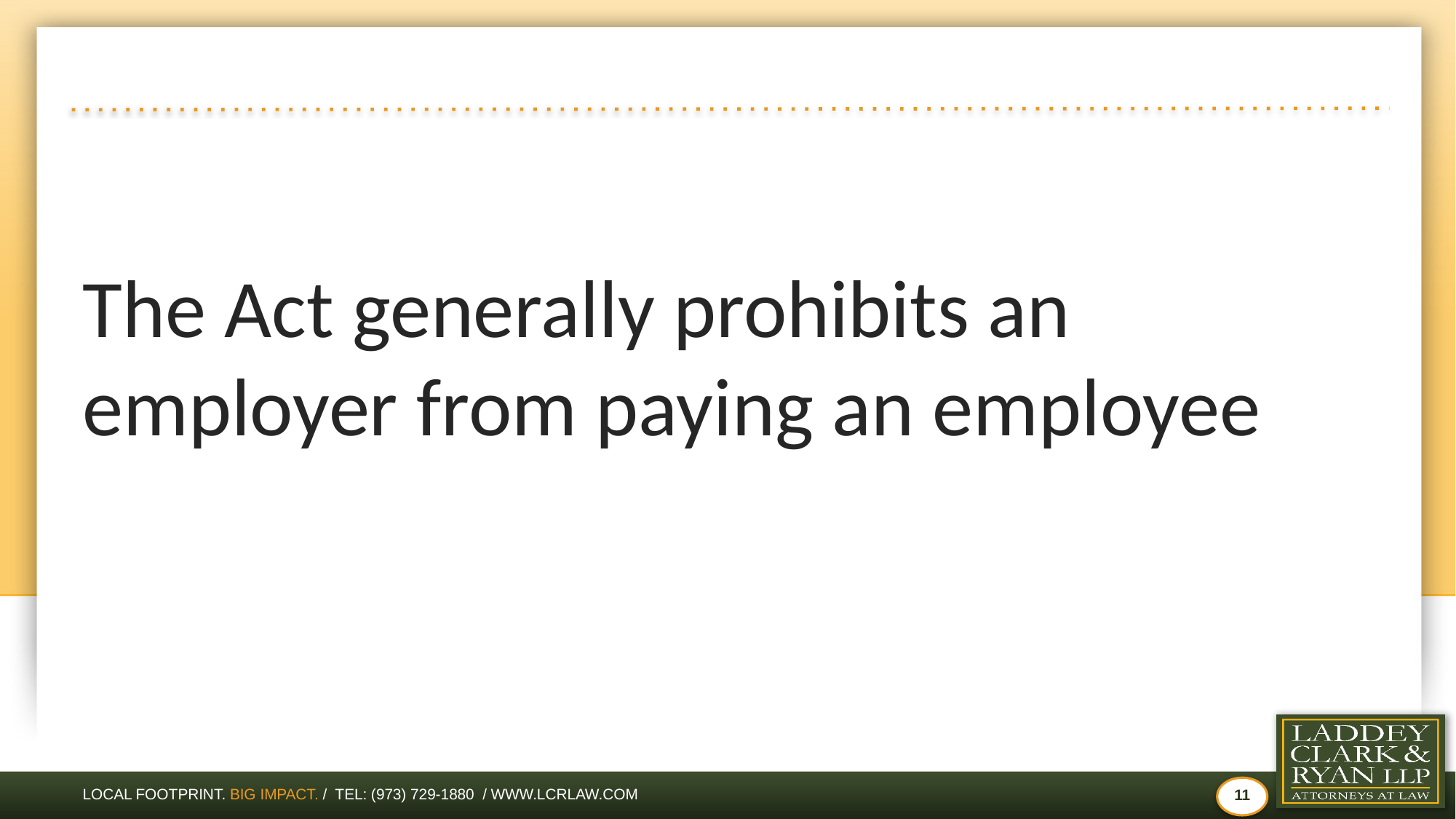

#

The Act generally prohibits an employer from paying an employee